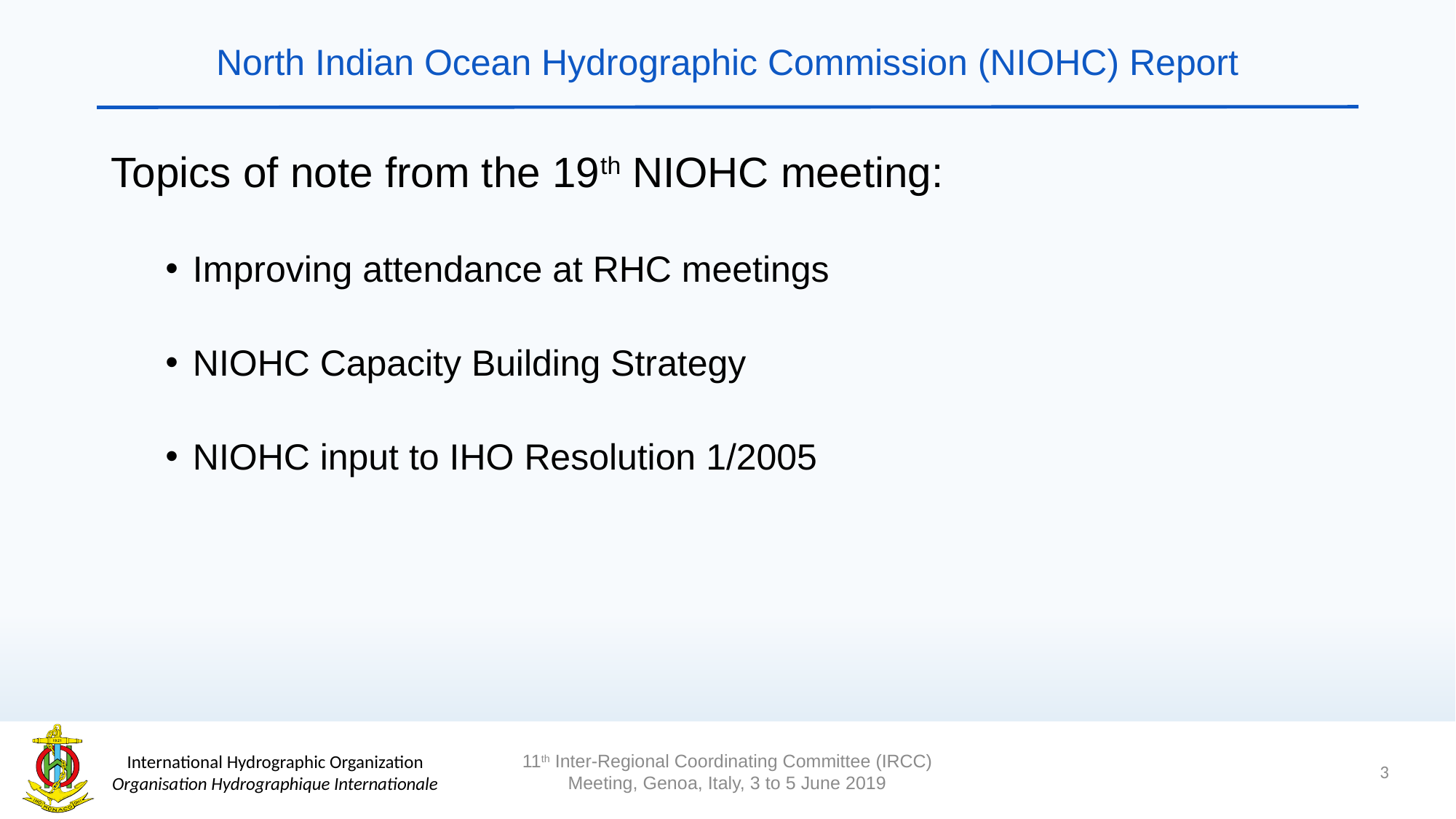

# North Indian Ocean Hydrographic Commission (NIOHC) Report
Topics of note from the 19th NIOHC meeting:

Improving attendance at RHC meetings

NIOHC Capacity Building Strategy

NIOHC input to IHO Resolution 1/2005

3
11th Inter-Regional Coordinating Committee (IRCC) Meeting, Genoa, Italy, 3 to 5 June 2019